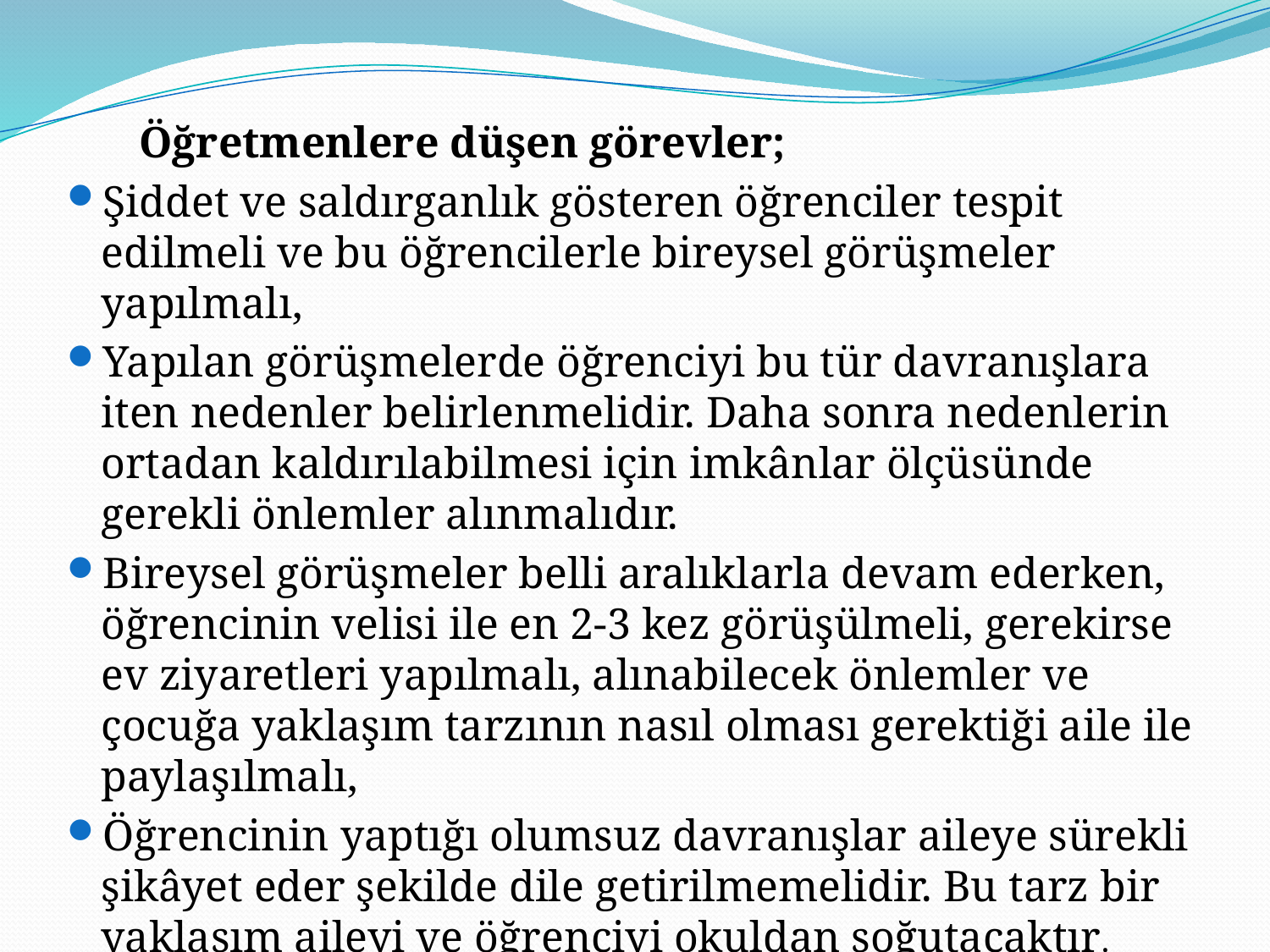

Öğretmenlere düşen görevler;
Şiddet ve saldırganlık gösteren öğrenciler tespit edilmeli ve bu öğrencilerle bireysel görüşmeler yapılmalı,
Yapılan görüşmelerde öğrenciyi bu tür davranışlara iten nedenler belirlenmelidir. Daha sonra nedenlerin ortadan kaldırılabilmesi için imkânlar ölçüsünde gerekli önlemler alınmalıdır.
Bireysel görüşmeler belli aralıklarla devam ederken, öğrencinin velisi ile en 2-3 kez görüşülmeli, gerekirse ev ziyaretleri yapılmalı, alınabilecek önlemler ve çocuğa yaklaşım tarzının nasıl olması gerektiği aile ile paylaşılmalı,
Öğrencinin yaptığı olumsuz davranışlar aileye sürekli şikâyet eder şekilde dile getirilmemelidir. Bu tarz bir yaklaşım aileyi ve öğrenciyi okuldan soğutacaktır.